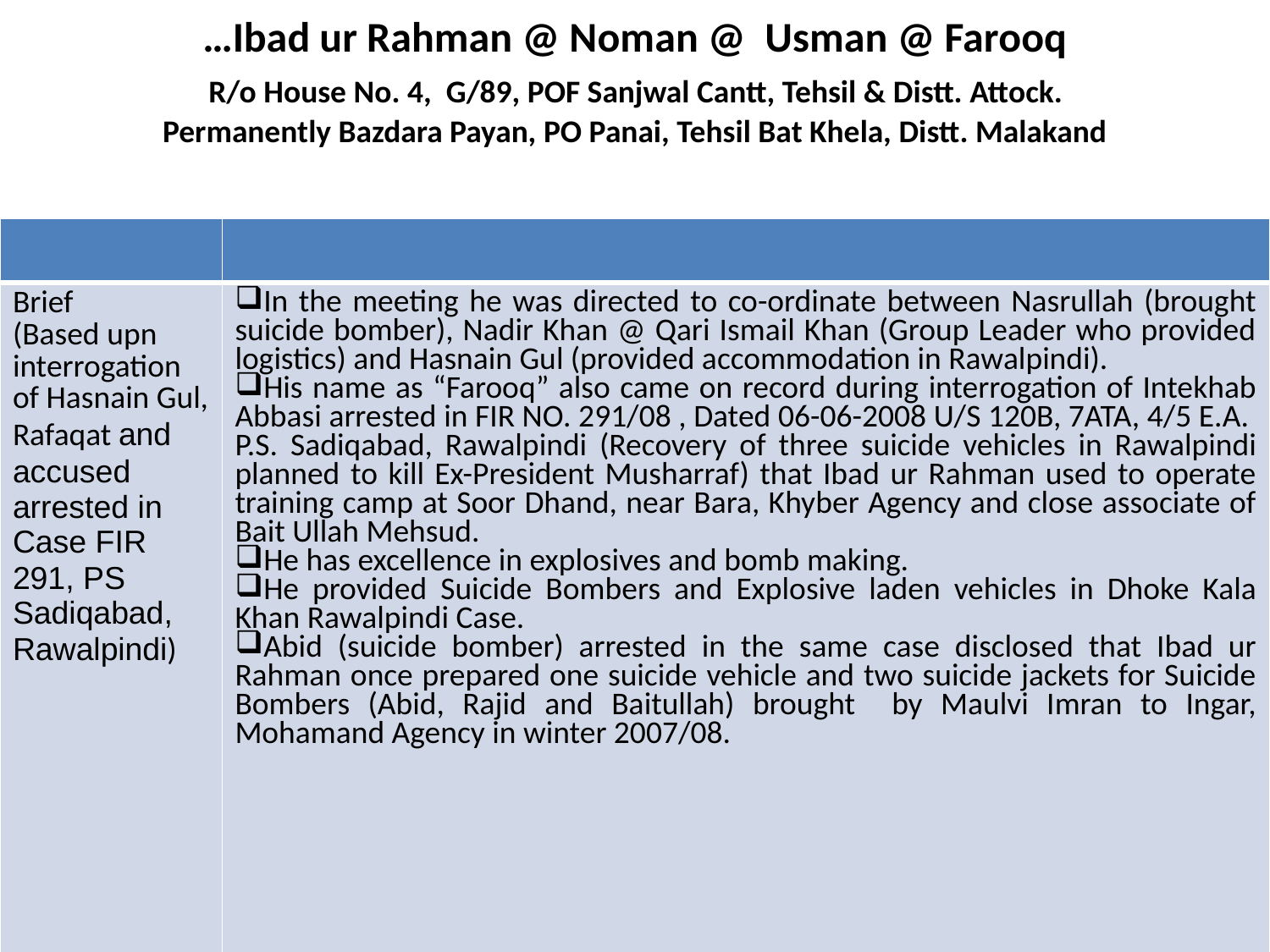

…Ibad ur Rahman @ Noman @  Usman @ Farooq
 R/o House No. 4,  G/89, POF Sanjwal Cantt, Tehsil & Distt. Attock.
Permanently Bazdara Payan, PO Panai, Tehsil Bat Khela, Distt. Malakand
|  |  |
| --- | --- |
| Brief (Based upn interrogation of Hasnain Gul, Rafaqat and accused arrested in Case FIR 291, PS Sadiqabad, Rawalpindi) | In the meeting he was directed to co-ordinate between Nasrullah (brought suicide bomber), Nadir Khan @ Qari Ismail Khan (Group Leader who provided logistics) and Hasnain Gul (provided accommodation in Rawalpindi). His name as “Farooq” also came on record during interrogation of Intekhab Abbasi arrested in FIR NO. 291/08 , Dated 06-06-2008 U/S 120B, 7ATA, 4/5 E.A. P.S. Sadiqabad, Rawalpindi (Recovery of three suicide vehicles in Rawalpindi planned to kill Ex-President Musharraf) that Ibad ur Rahman used to operate training camp at Soor Dhand, near Bara, Khyber Agency and close associate of Bait Ullah Mehsud. He has excellence in explosives and bomb making. He provided Suicide Bombers and Explosive laden vehicles in Dhoke Kala Khan Rawalpindi Case. Abid (suicide bomber) arrested in the same case disclosed that Ibad ur Rahman once prepared one suicide vehicle and two suicide jackets for Suicide Bombers (Abid, Rajid and Baitullah) brought by Maulvi Imran to Ingar, Mohamand Agency in winter 2007/08. |
68
68